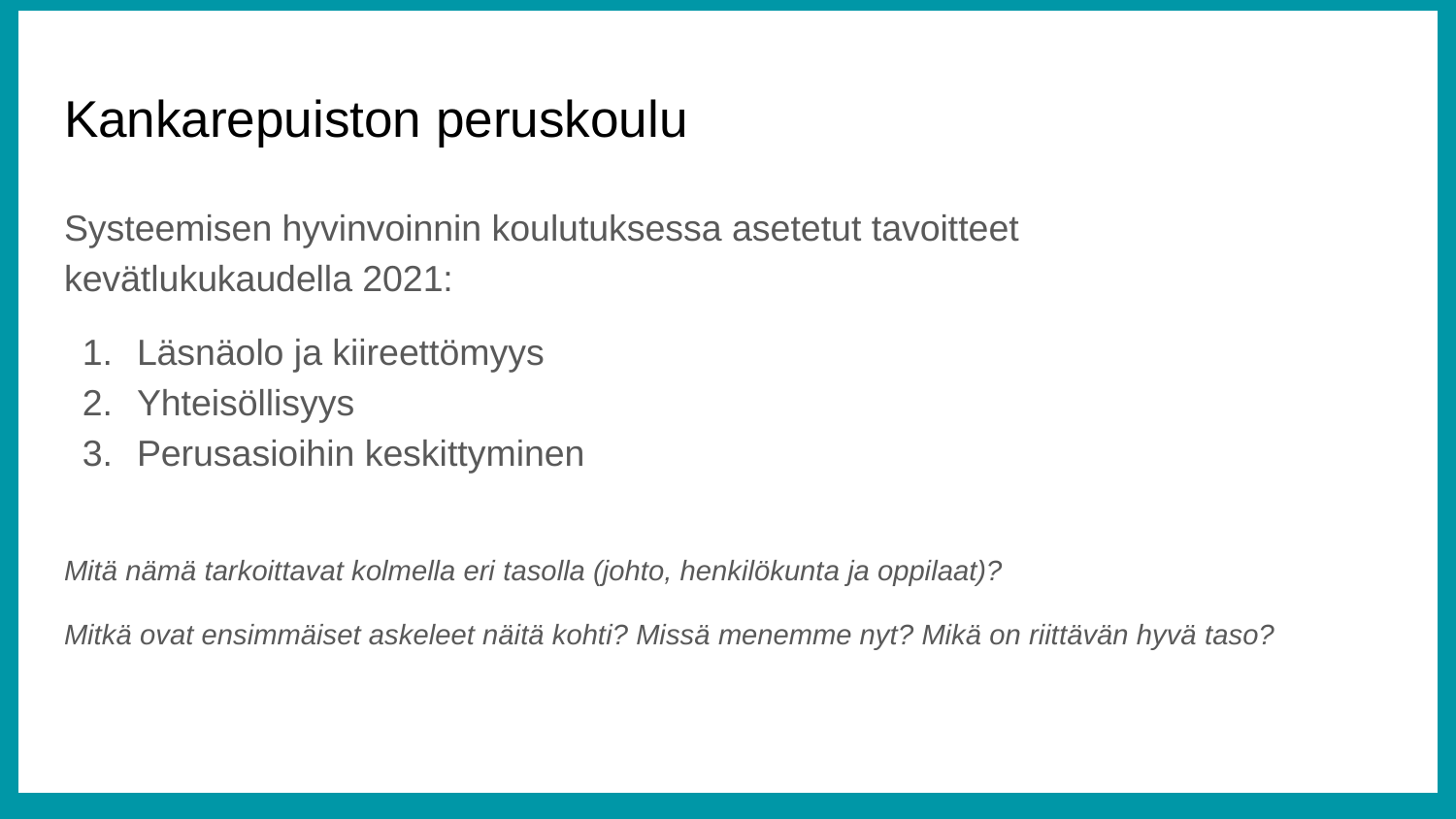

# Kankarepuiston peruskoulu
Systeemisen hyvinvoinnin koulutuksessa asetetut tavoitteet
kevätlukukaudella 2021:
Läsnäolo ja kiireettömyys
Yhteisöllisyys
Perusasioihin keskittyminen
Mitä nämä tarkoittavat kolmella eri tasolla (johto, henkilökunta ja oppilaat)?
Mitkä ovat ensimmäiset askeleet näitä kohti? Missä menemme nyt? Mikä on riittävän hyvä taso?